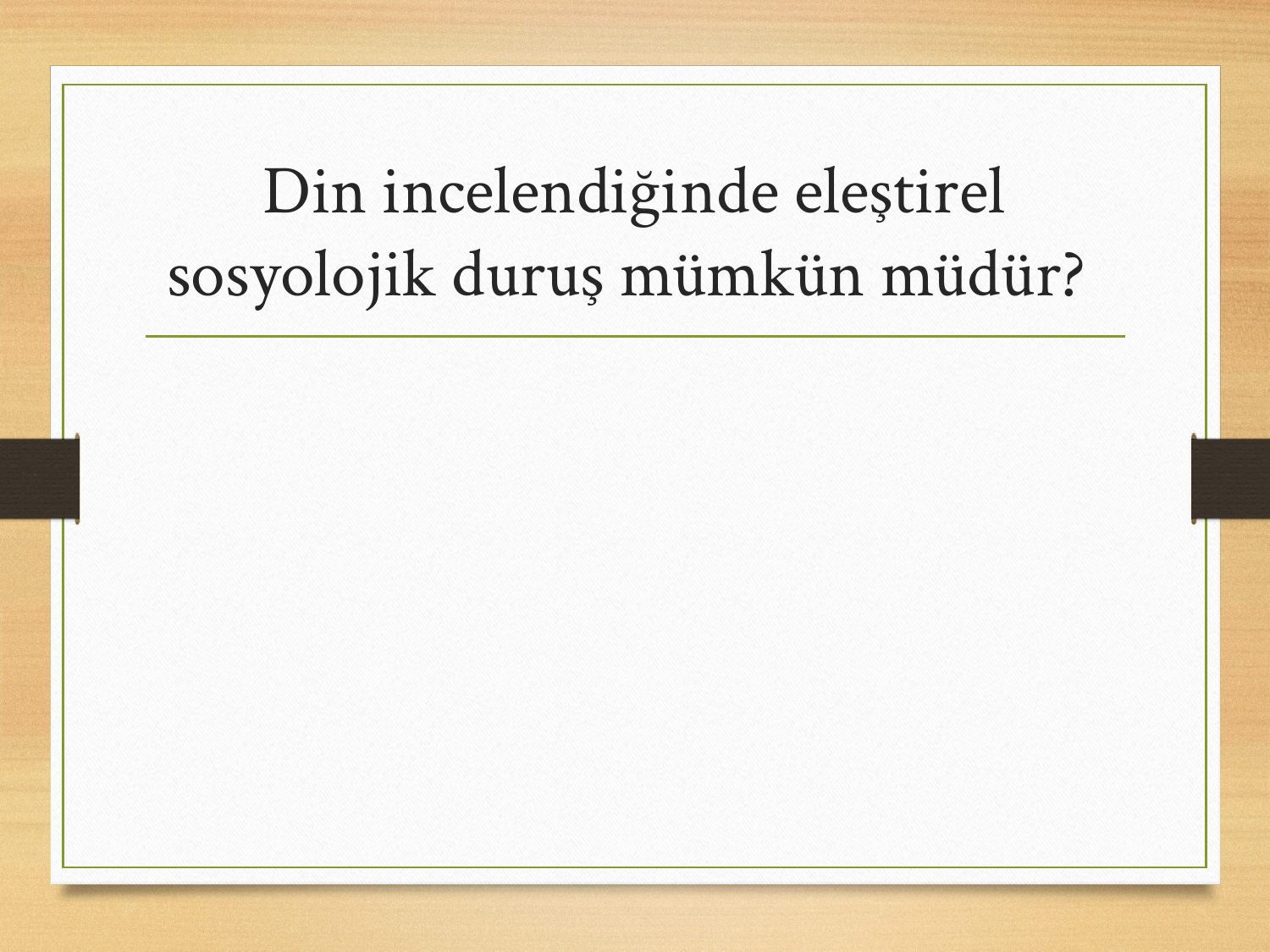

# Din incelendiğinde eleştirel sosyolojik duruş mümkün müdür?